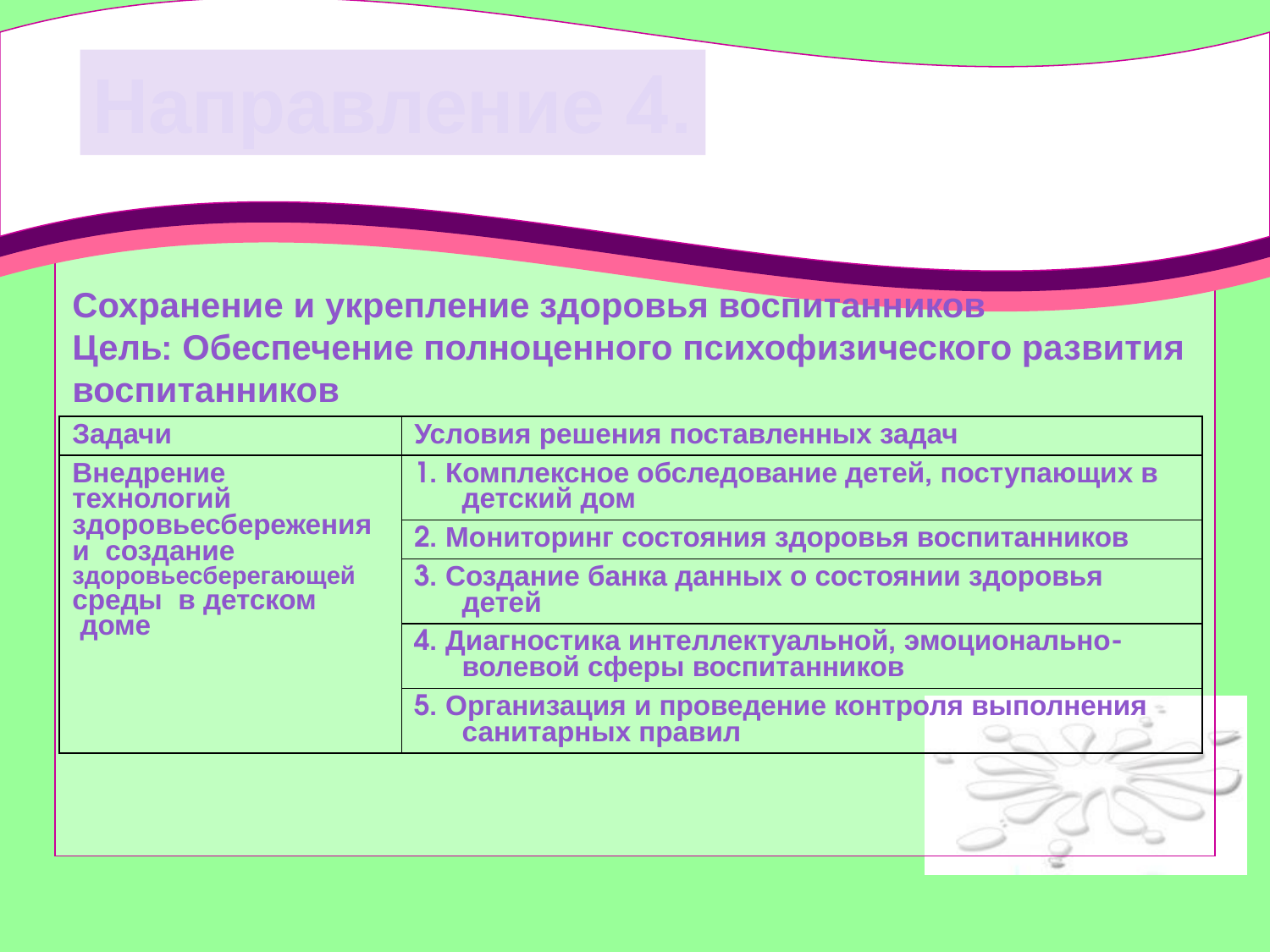

Направление 4.
# Сохранение и укрепление здоровья воспитанников Цель: Обеспечение полноценного психофизического развития воспитанников
| Задачи | Условия решения поставленных задач |
| --- | --- |
| Внедрение технологий здоровьесбережения и создание здоровьесберегающей среды в детском доме | 1. Комплексное обследование детей, поступающих в детский дом |
|  | 2. Мониторинг состояния здоровья воспитанников |
|  | 3. Создание банка данных о состоянии здоровья детей |
|  | 4. Диагностика интеллектуальной, эмоционально-волевой сферы воспитанников |
|  | 5. Организация и проведение контроля выполнения санитарных правил |